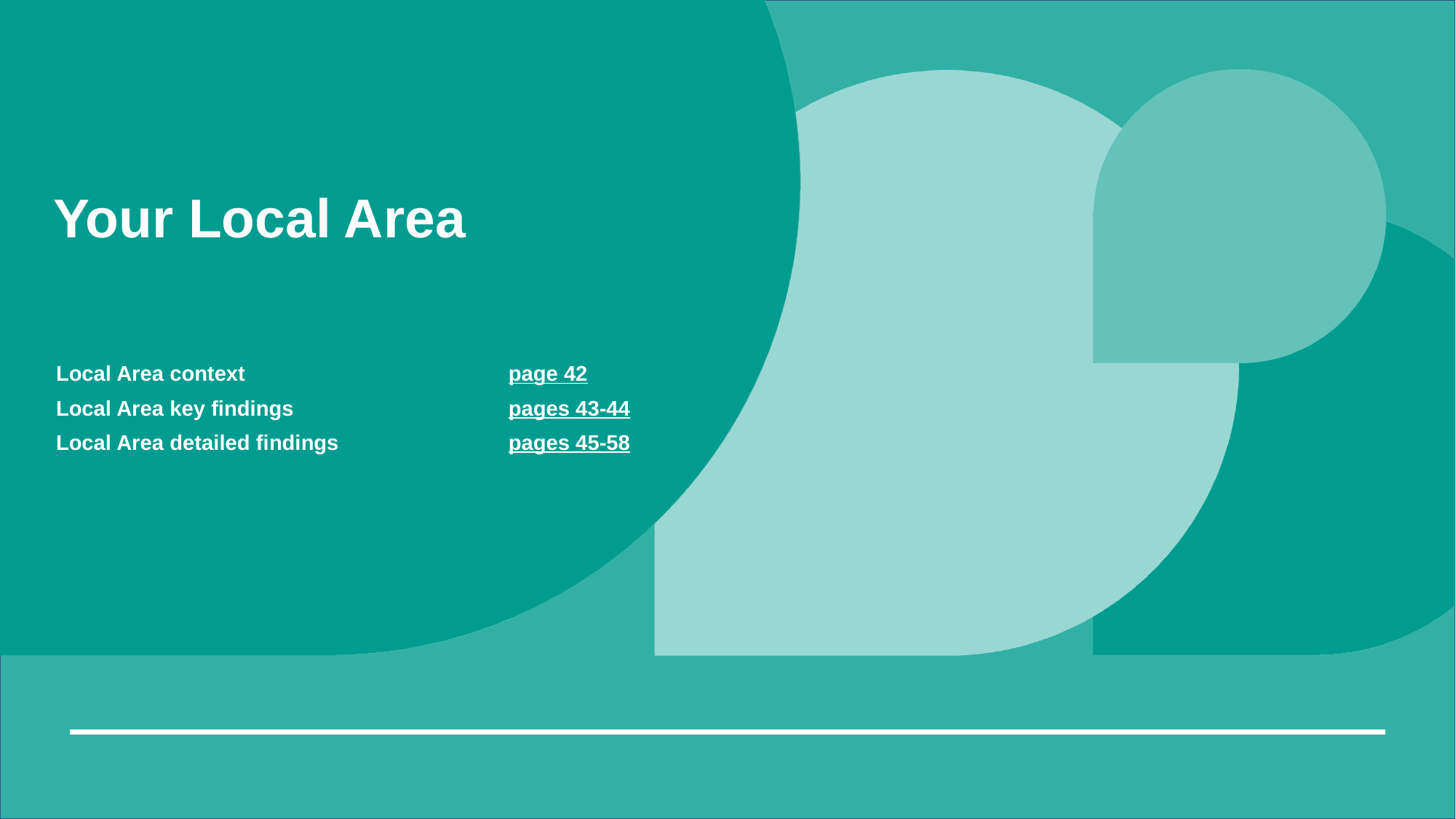

# Your Local Area
| Local Area context | page 42 |
| --- | --- |
| Local Area key findings | pages 43-44 |
| Local Area detailed findings | pages 45-58 |